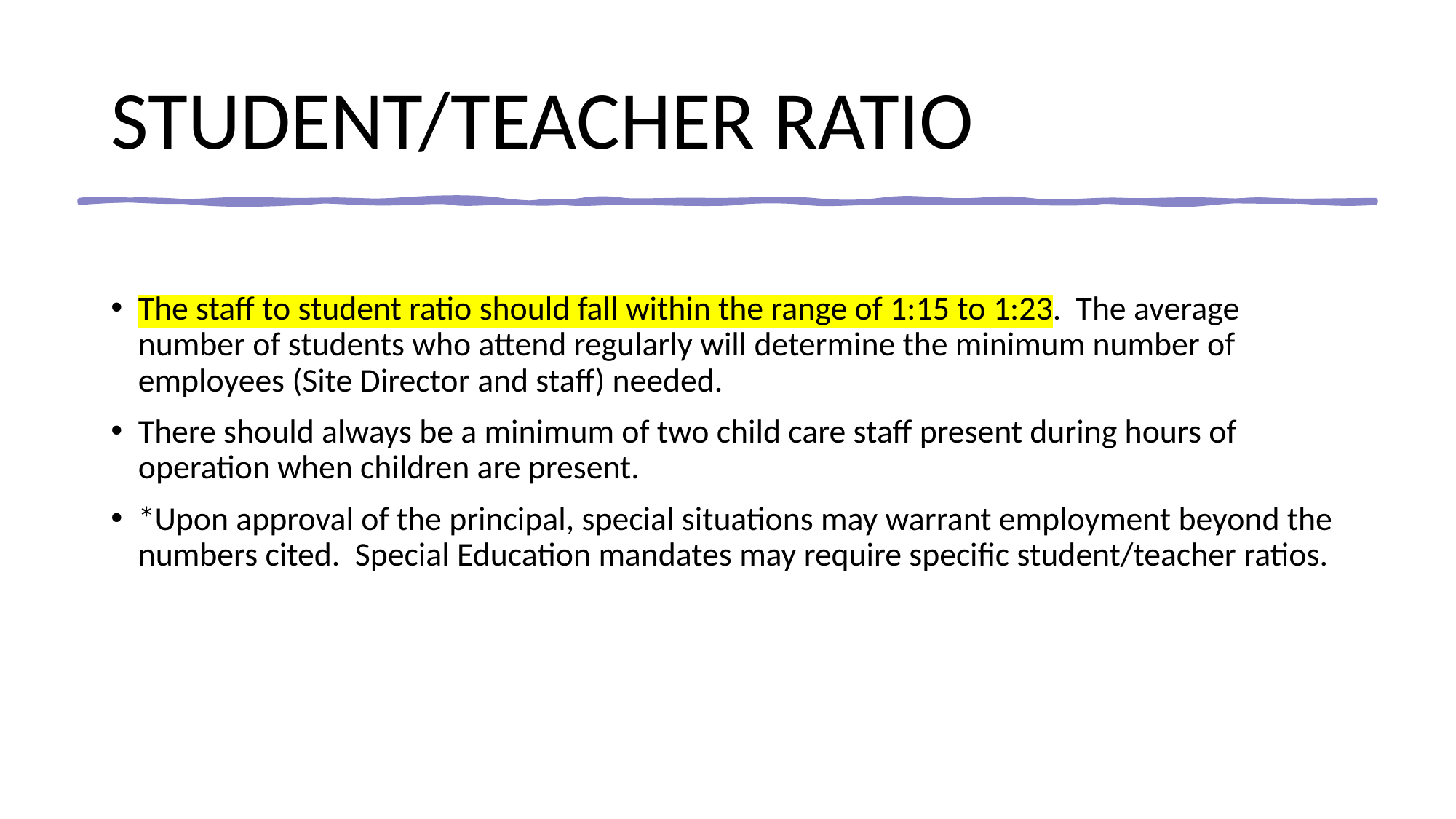

# STUDENT/TEACHER RATIO

The staff to student ratio should fall within the range of 1:15 to 1:23.  The average number of students who attend regularly will determine the minimum number of employees (Site Director and staff) needed.
There should always be a minimum of two child care staff present during hours of operation when children are present.
*Upon approval of the principal, special situations may warrant employment beyond the numbers cited.  Special Education mandates may require specific student/teacher ratios.